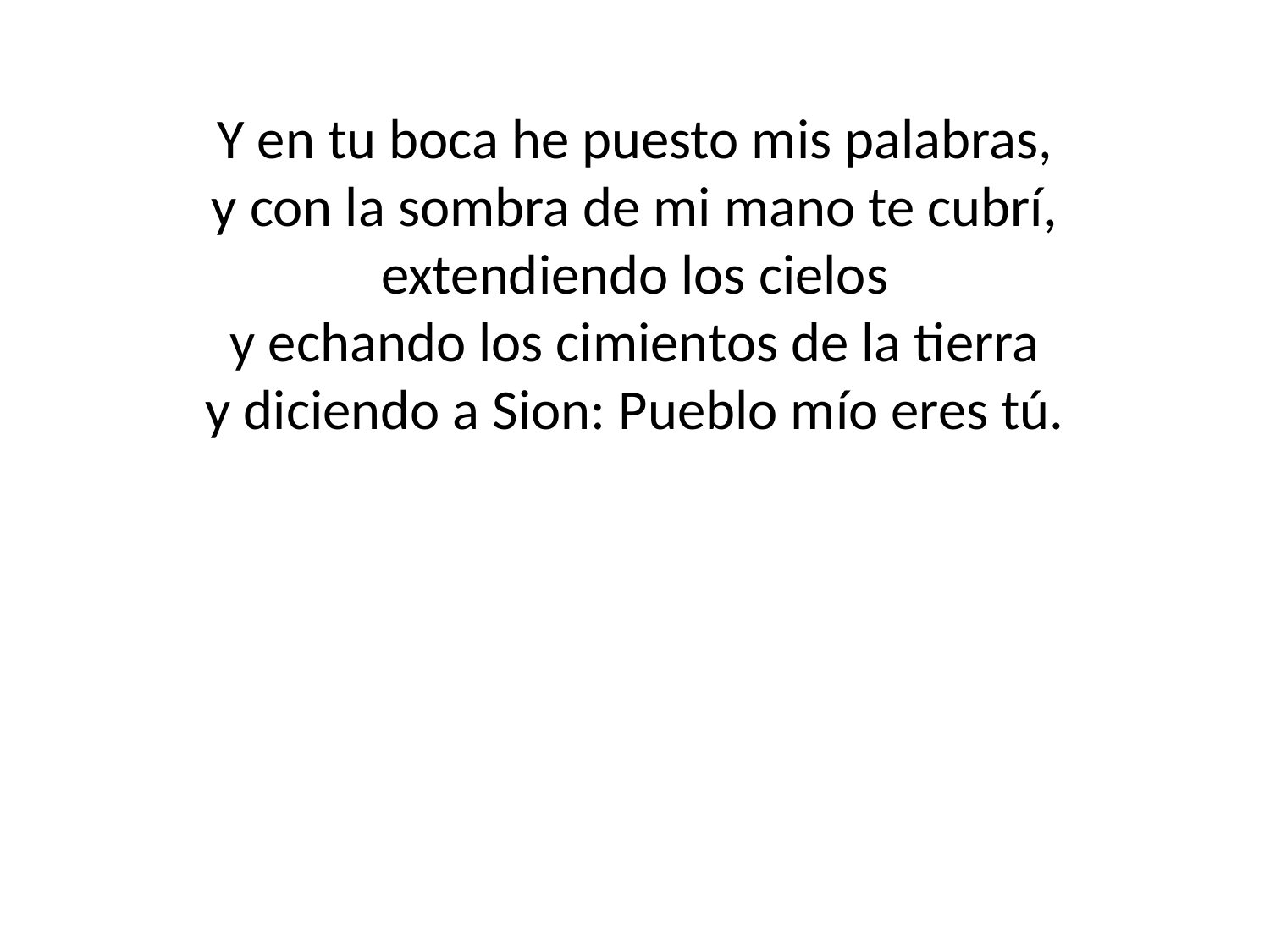

Y en tu boca he puesto mis palabras,
y con la sombra de mi mano te cubrí,
extendiendo los cielos
y echando los cimientos de la tierra
y diciendo a Sion: Pueblo mío eres tú.